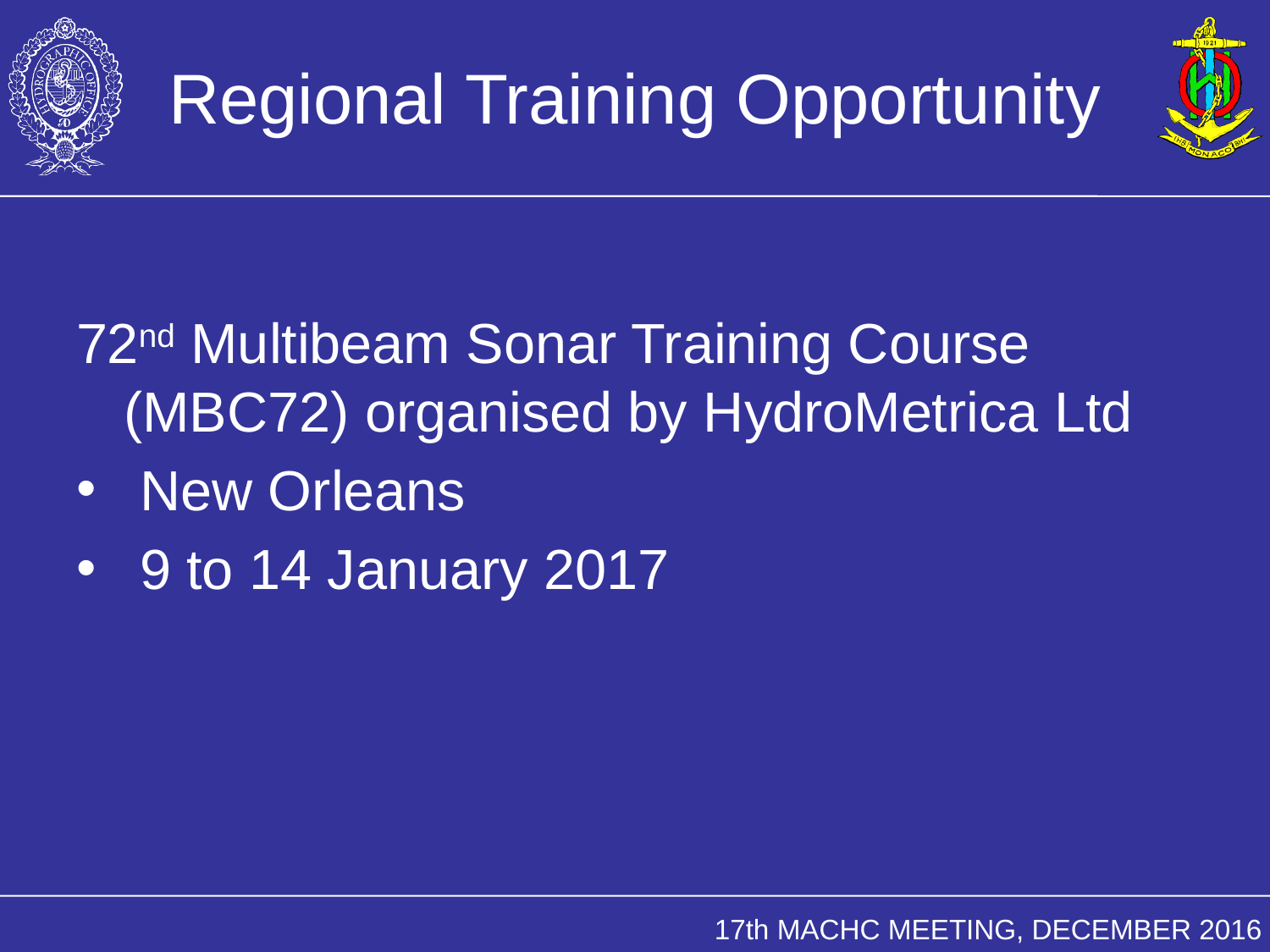

# Regional Training Opportunity

72nd Multibeam Sonar Training Course (MBC72) organised by HydroMetrica Ltd
New Orleans
9 to 14 January 2017